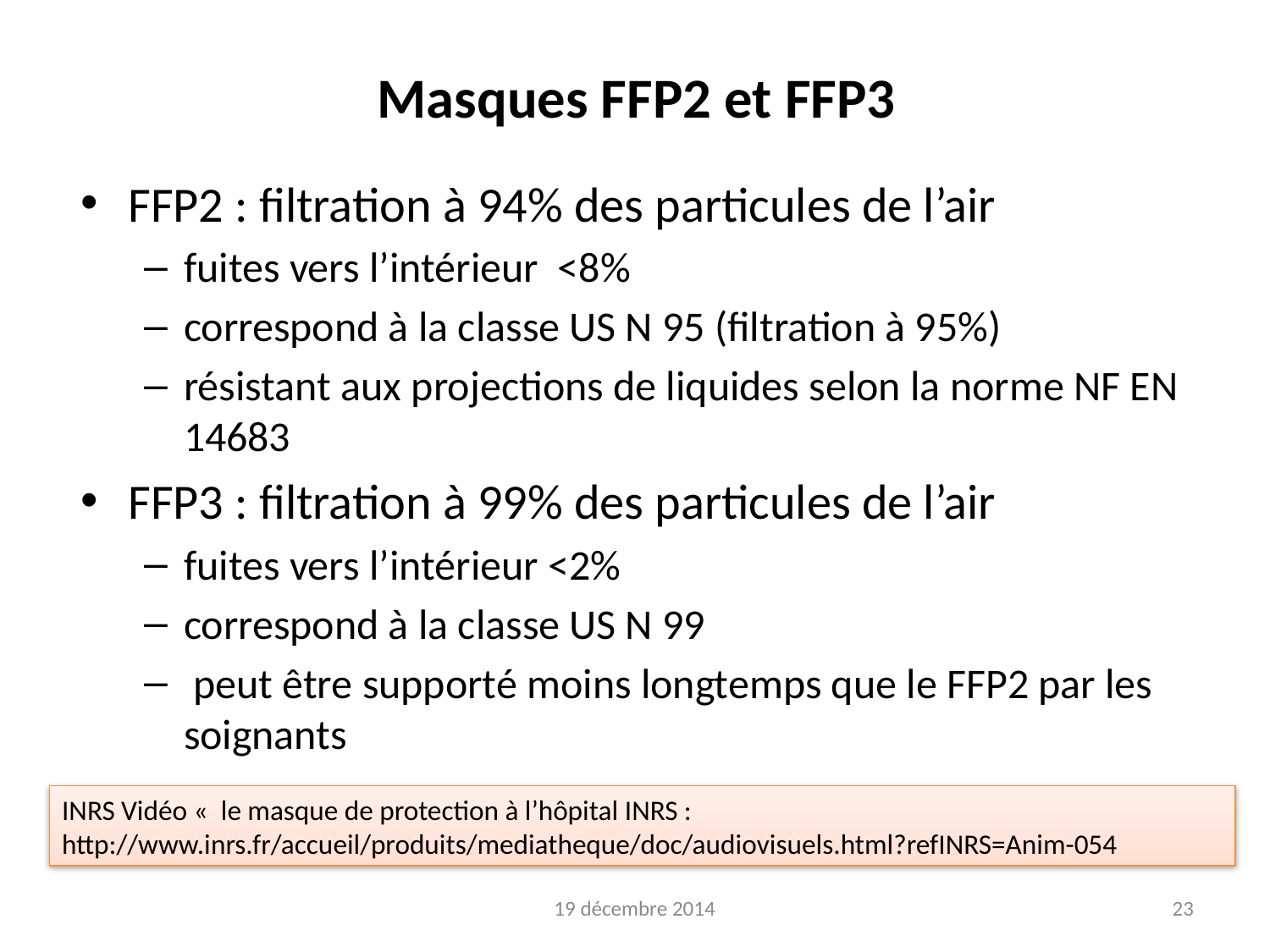

# Masques FFP2 et FFP3
FFP2 : filtration à 94% des particules de l’air
fuites vers l’intérieur  <8%
correspond à la classe US N 95 (filtration à 95%)
résistant aux projections de liquides selon la norme NF EN 14683
FFP3 : filtration à 99% des particules de l’air
fuites vers l’intérieur <2%
correspond à la classe US N 99
 peut être supporté moins longtemps que le FFP2 par les soignants

INRS Vidéo «  le masque de protection à l’hôpital INRS : http://www.inrs.fr/accueil/produits/mediatheque/doc/audiovisuels.html?refINRS=Anim-054
19 décembre 2014
23